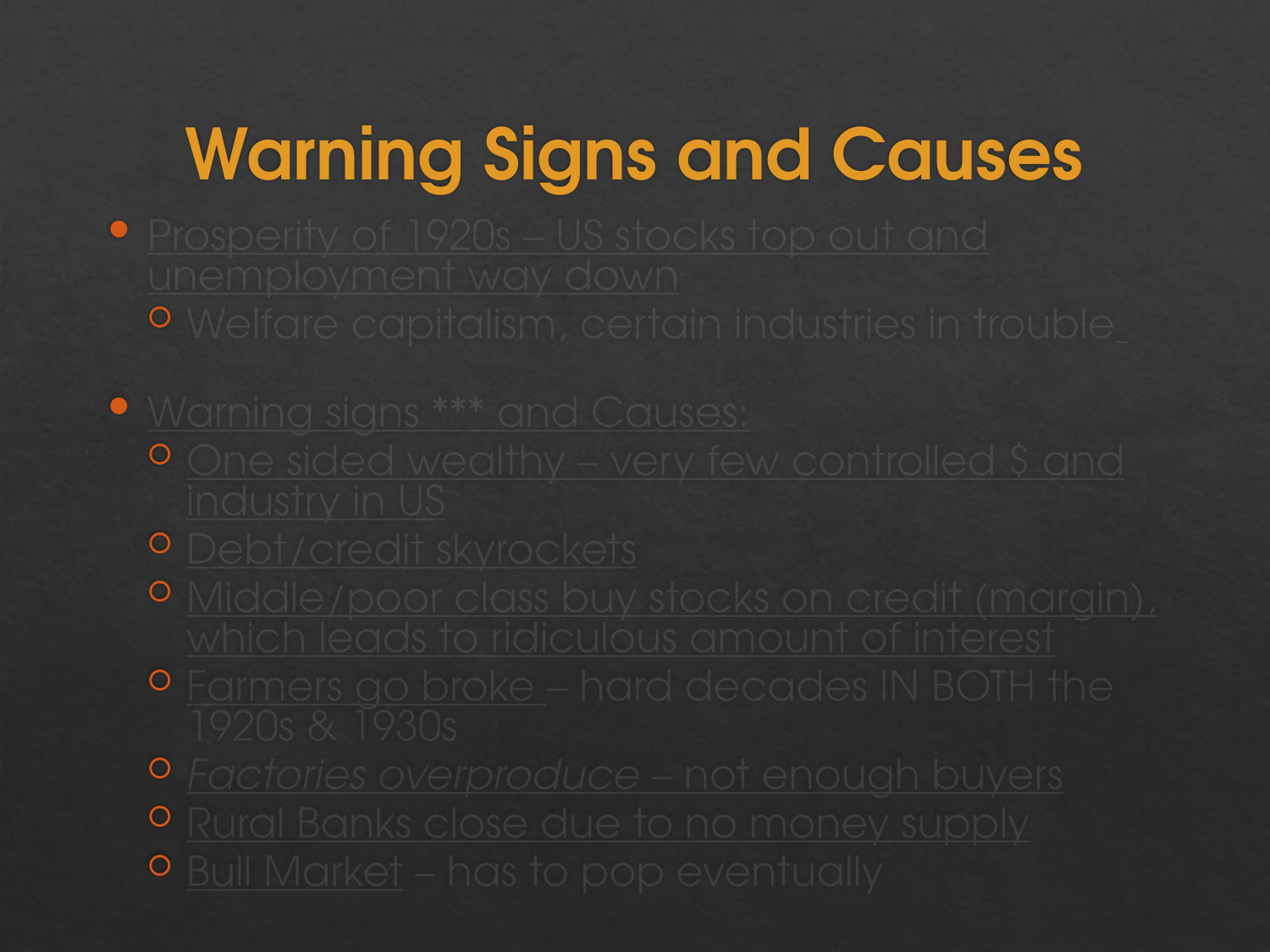

# Warning Signs and Causes
Prosperity of 1920s – US stocks top out and unemployment way down
Welfare capitalism, certain industries in trouble

Warning signs *** and Causes:
One sided wealthy – very few controlled $ and industry in US
Debt/credit skyrockets
Middle/poor class buy stocks on credit (margin), which leads to ridiculous amount of interest
Farmers go broke – hard decades IN BOTH the 1920s & 1930s
Factories overproduce – not enough buyers
Rural Banks close due to no money supply
Bull Market – has to pop eventually